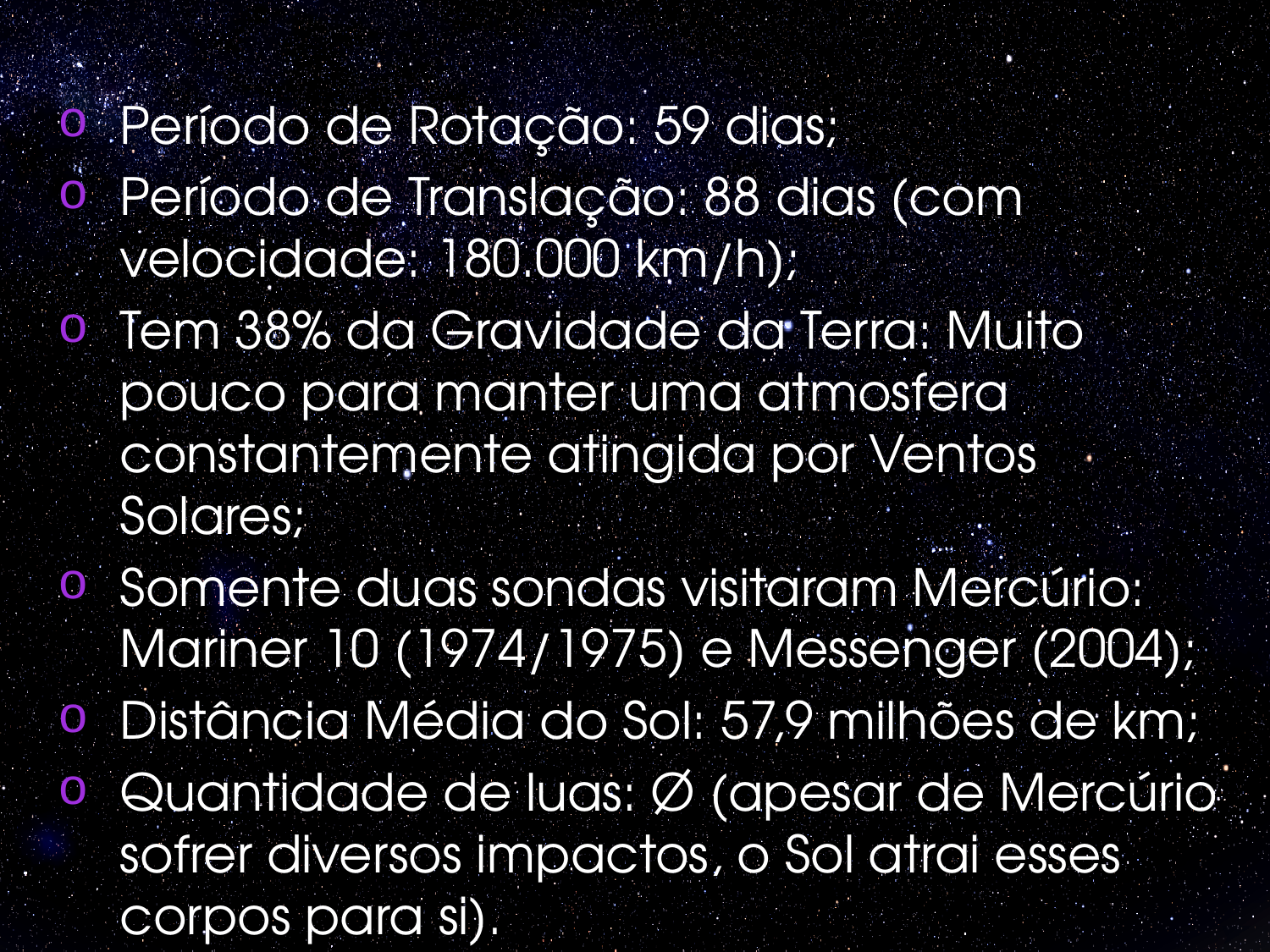

Período de Rotação: 59 dias;
Período de Translação: 88 dias (com velocidade: 180.000 km/h);
Tem 38% da Gravidade da Terra: Muito pouco para manter uma atmosfera constantemente atingida por Ventos Solares;
Somente duas sondas visitaram Mercúrio: Mariner 10 (1974/1975) e Messenger (2004);
Distância Média do Sol: 57,9 milhões de km;
Quantidade de luas: Ø (apesar de Mercúrio sofrer diversos impactos, o Sol atrai esses corpos para si).